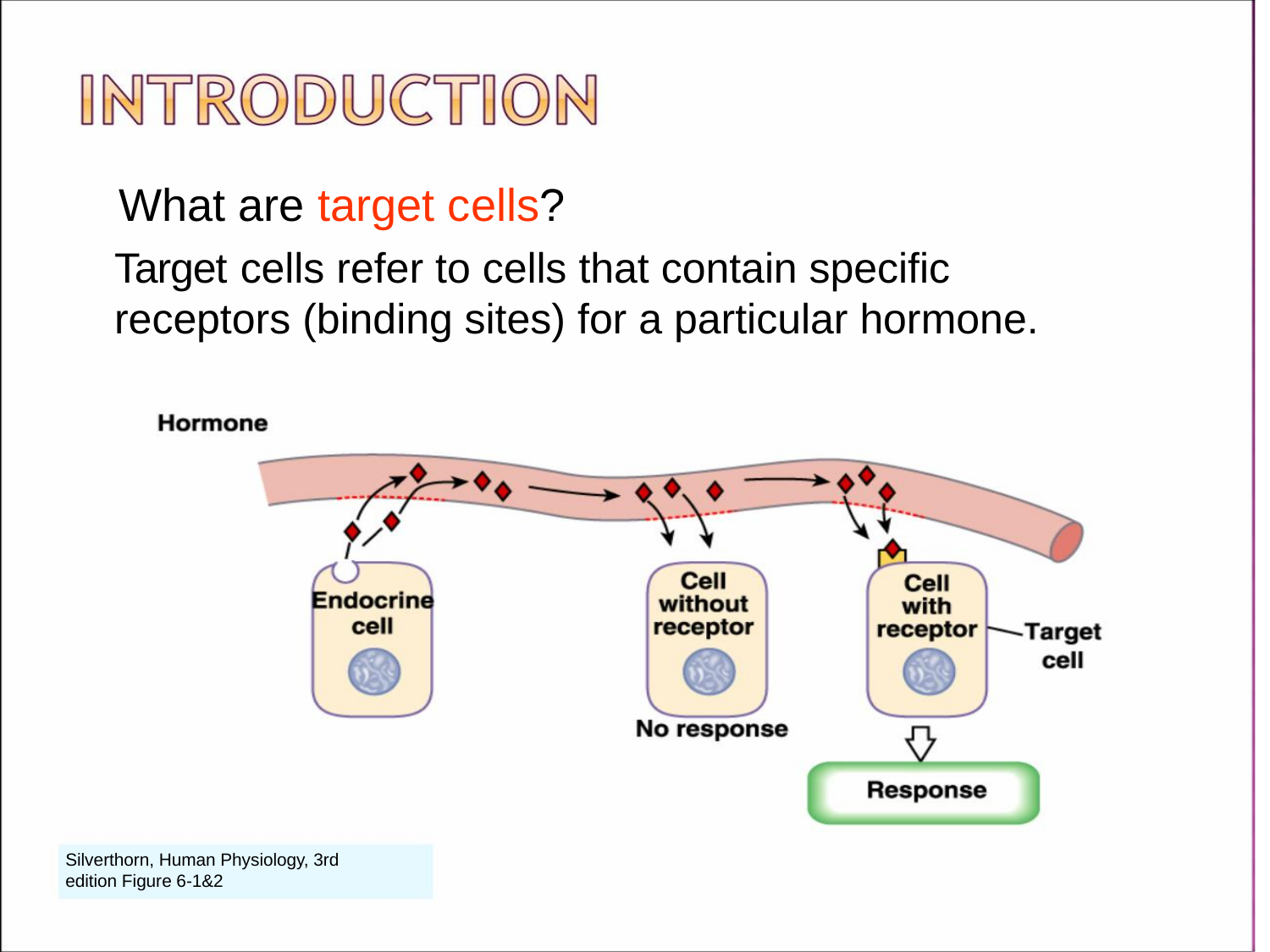

     What are target cells?
Target cells refer to cells that contain specific
receptors (binding sites) for a particular hormone.
Silverthorn, Human Physiology, 3rd
edition Figure 6-1&2